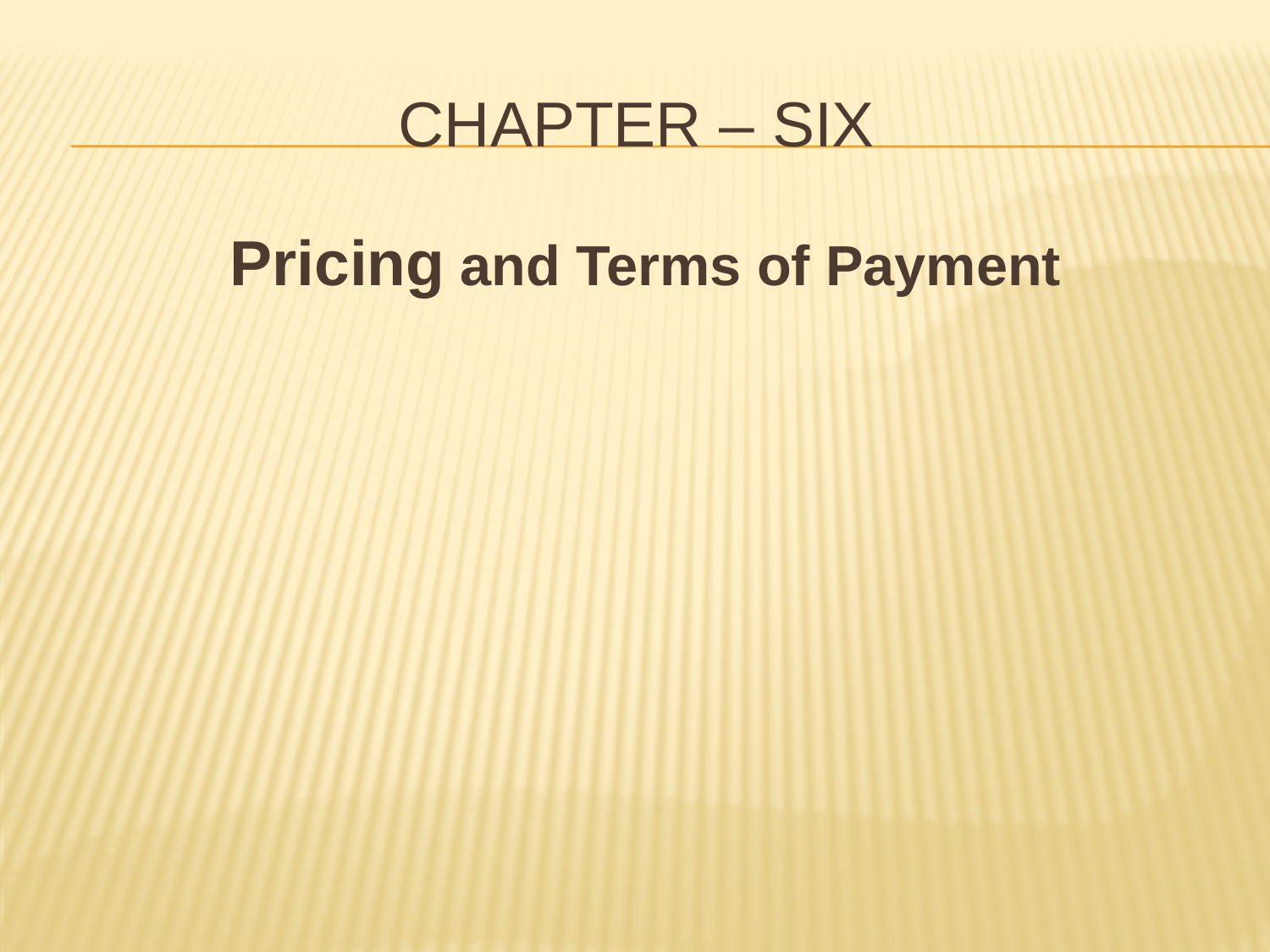

# Chapter – Six
Pricing and Terms of Payment